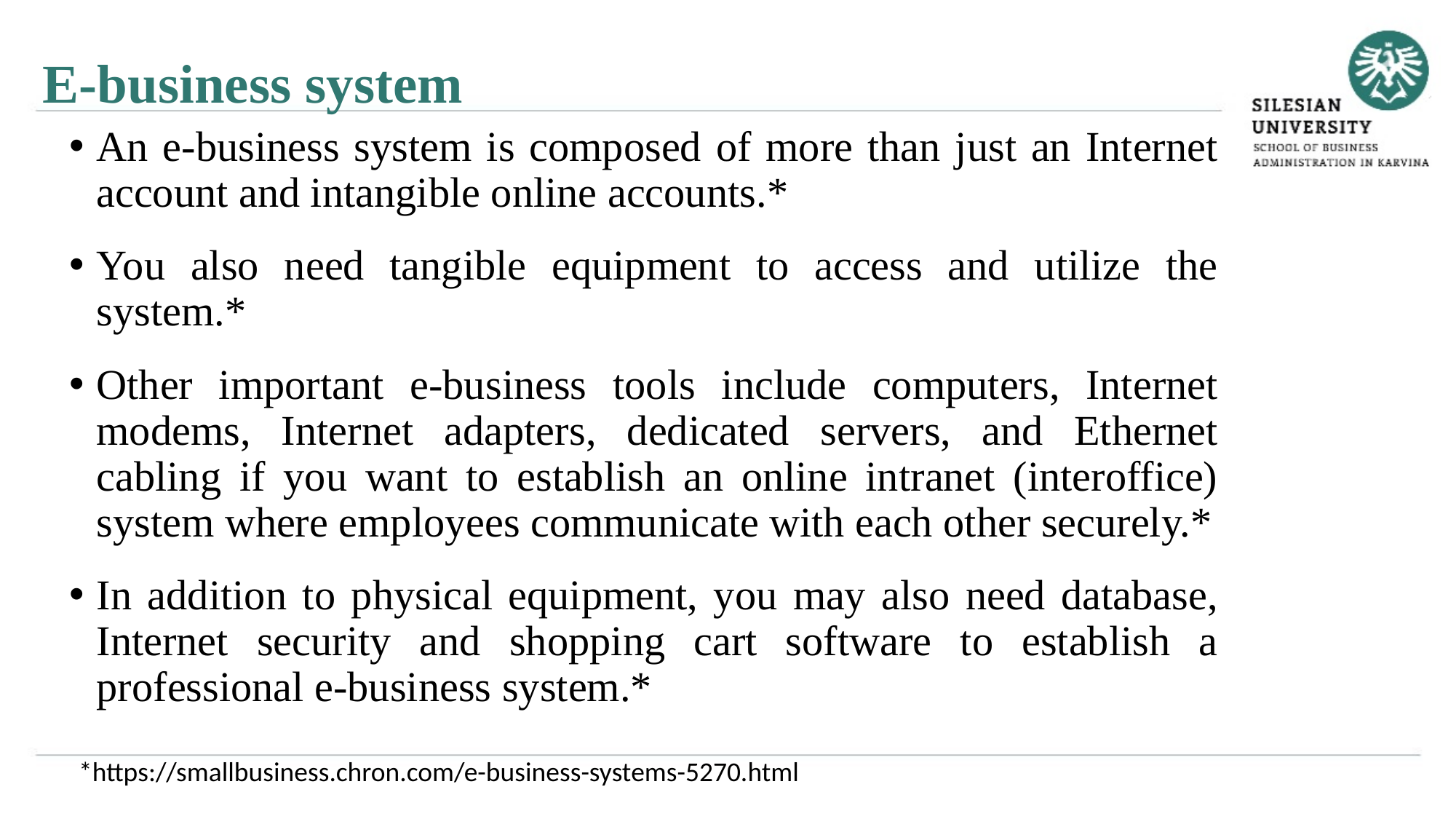

E-business system
An e-business system is composed of more than just an Internet account and intangible online accounts.*
You also need tangible equipment to access and utilize the system.*
Other important e-business tools include computers, Internet modems, Internet adapters, dedicated servers, and Ethernet cabling if you want to establish an online intranet (interoffice) system where employees communicate with each other securely.*
In addition to physical equipment, you may also need database, Internet security and shopping cart software to establish a professional e-business system.*
*https://smallbusiness.chron.com/e-business-systems-5270.html